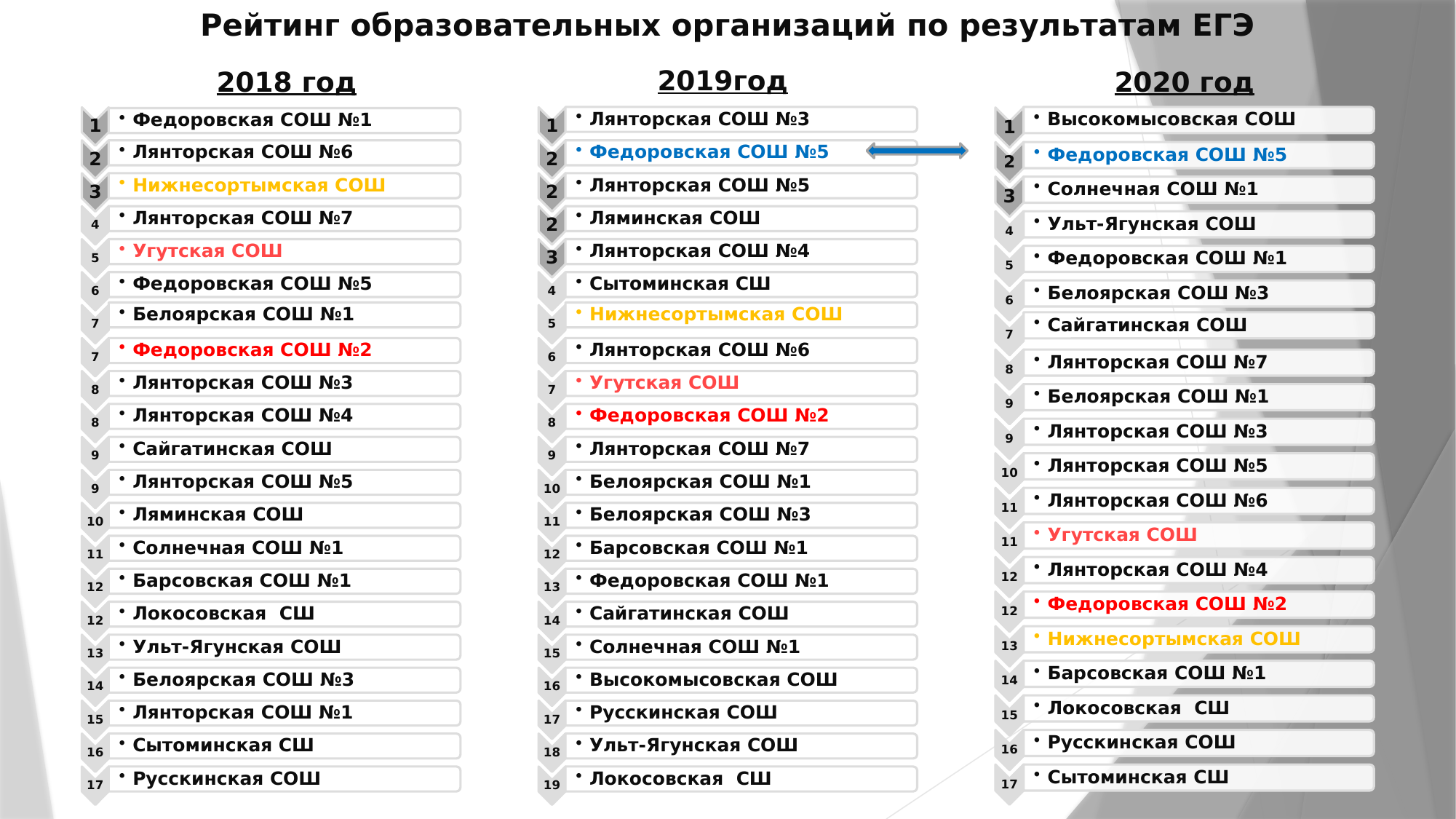

# Рейтинг образовательных организаций по результатам ЕГЭ
2019год
2018 год
2020 год
1
Федоровская СОШ №1
2
Лянторская СОШ №6
3
Нижнесортымская СОШ
4
Лянторская СОШ №7
5
Угутская СОШ
6
Федоровская СОШ №5
7
Белоярская СОШ №1
7
Федоровская СОШ №2
8
Лянторская СОШ №3
8
Лянторская СОШ №4
9
Сайгатинская СОШ
9
Лянторская СОШ №5
10
Ляминская СОШ
11
Солнечная СОШ №1
12
Барсовская СОШ №1
12
Локосовская  СШ
13
Ульт-Ягунская СОШ
14
Белоярская СОШ №3
15
Лянторская СОШ №1
16
Сытоминская СШ
17
Русскинская СОШ
1
Лянторская СОШ №3
2
Федоровская СОШ №5
2
Лянторская СОШ №5
2
Ляминская СОШ
3
Лянторская СОШ №4
4
Сытоминская СШ
5
Нижнесортымская СОШ
6
Лянторская СОШ №6
7
Угутская СОШ
8
Федоровская СОШ №2
9
Лянторская СОШ №7
10
Белоярская СОШ №1
11
Белоярская СОШ №3
12
Барсовская СОШ №1
13
Федоровская СОШ №1
14
Сайгатинская СОШ
15
Солнечная СОШ №1
16
Высокомысовская СОШ
17
Русскинская СОШ
18
Ульт-Ягунская СОШ
19
Локосовская  СШ
1
Высокомысовская СОШ
2
Федоровская СОШ №5
3
Солнечная СОШ №1
4
Ульт-Ягунская СОШ
5
Федоровская СОШ №1
6
Белоярская СОШ №3
7
Сайгатинская СОШ
8
Лянторская СОШ №7
9
Белоярская СОШ №1
9
Лянторская СОШ №3
10
Лянторская СОШ №5
11
Лянторская СОШ №6
11
Угутская СОШ
12
Лянторская СОШ №4
12
Федоровская СОШ №2
13
Нижнесортымская СОШ
14
Барсовская СОШ №1
15
Локосовская  СШ
16
Русскинская СОШ
17
Сытоминская СШ